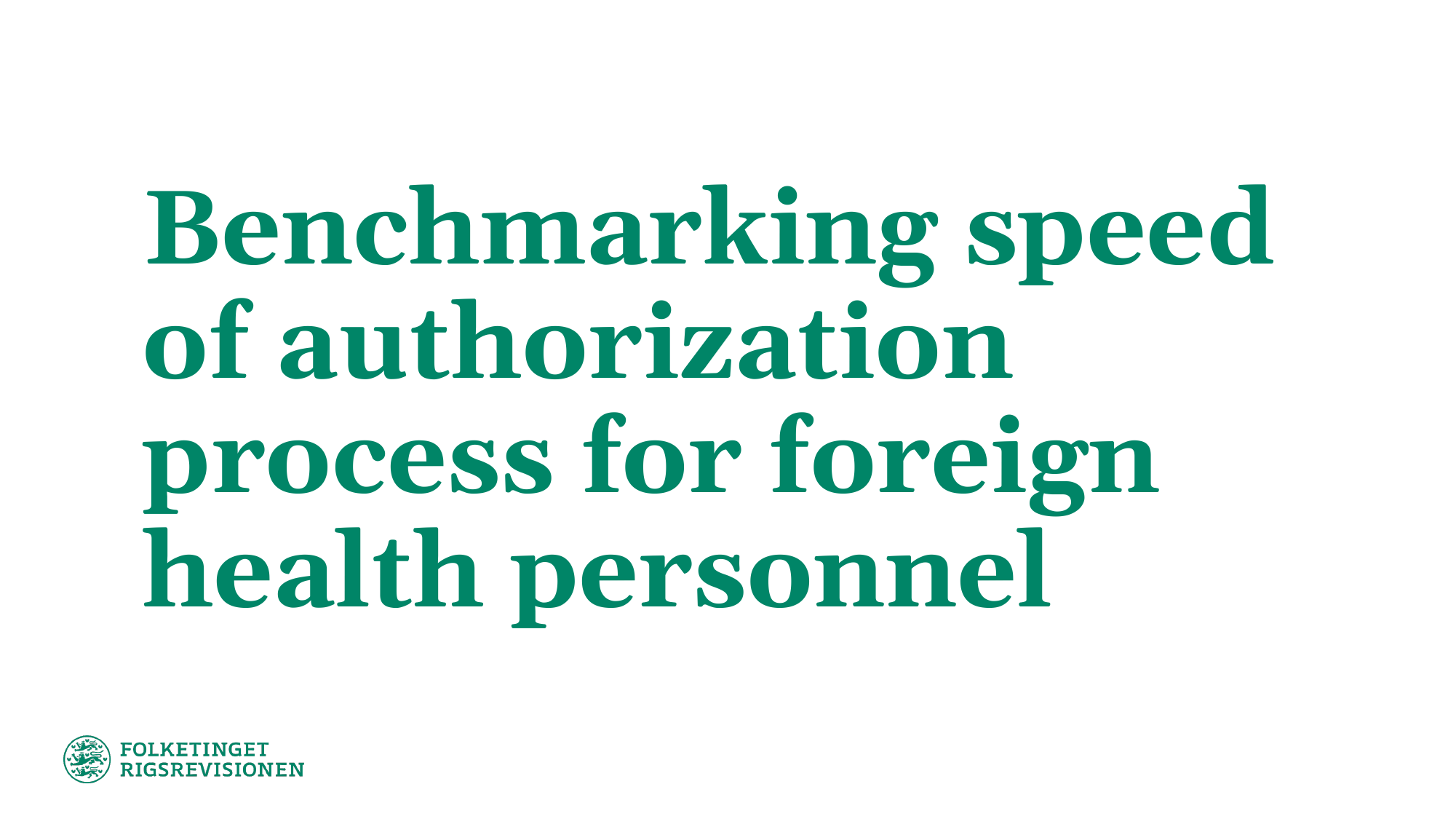

# Benchmarking speed of authorization process for foreign health personnel
25. april 2025
8